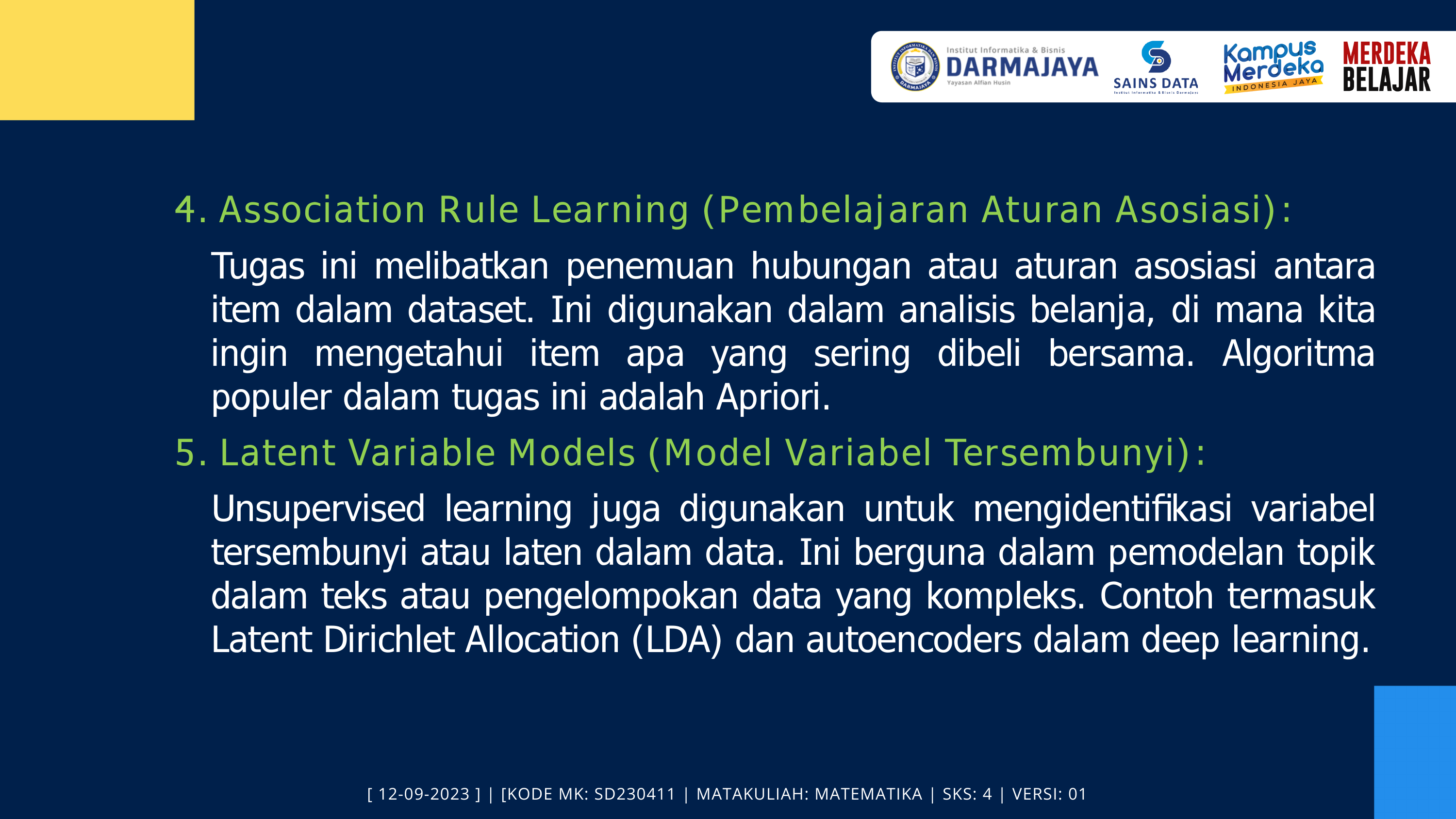

4. Association Rule Learning (Pembelajaran Aturan Asosiasi):
Tugas ini melibatkan penemuan hubungan atau aturan asosiasi antara item dalam dataset. Ini digunakan dalam analisis belanja, di mana kita ingin mengetahui item apa yang sering dibeli bersama. Algoritma populer dalam tugas ini adalah Apriori.
5. Latent Variable Models (Model Variabel Tersembunyi):
Unsupervised learning juga digunakan untuk mengidentifikasi variabel tersembunyi atau laten dalam data. Ini berguna dalam pemodelan topik dalam teks atau pengelompokan data yang kompleks. Contoh termasuk Latent Dirichlet Allocation (LDA) dan autoencoders dalam deep learning.

[ 12-09-2023 ] | [KODE MK: SD230411 | MATAKULIAH: MATEMATIKA | SKS: 4 | VERSI: 01